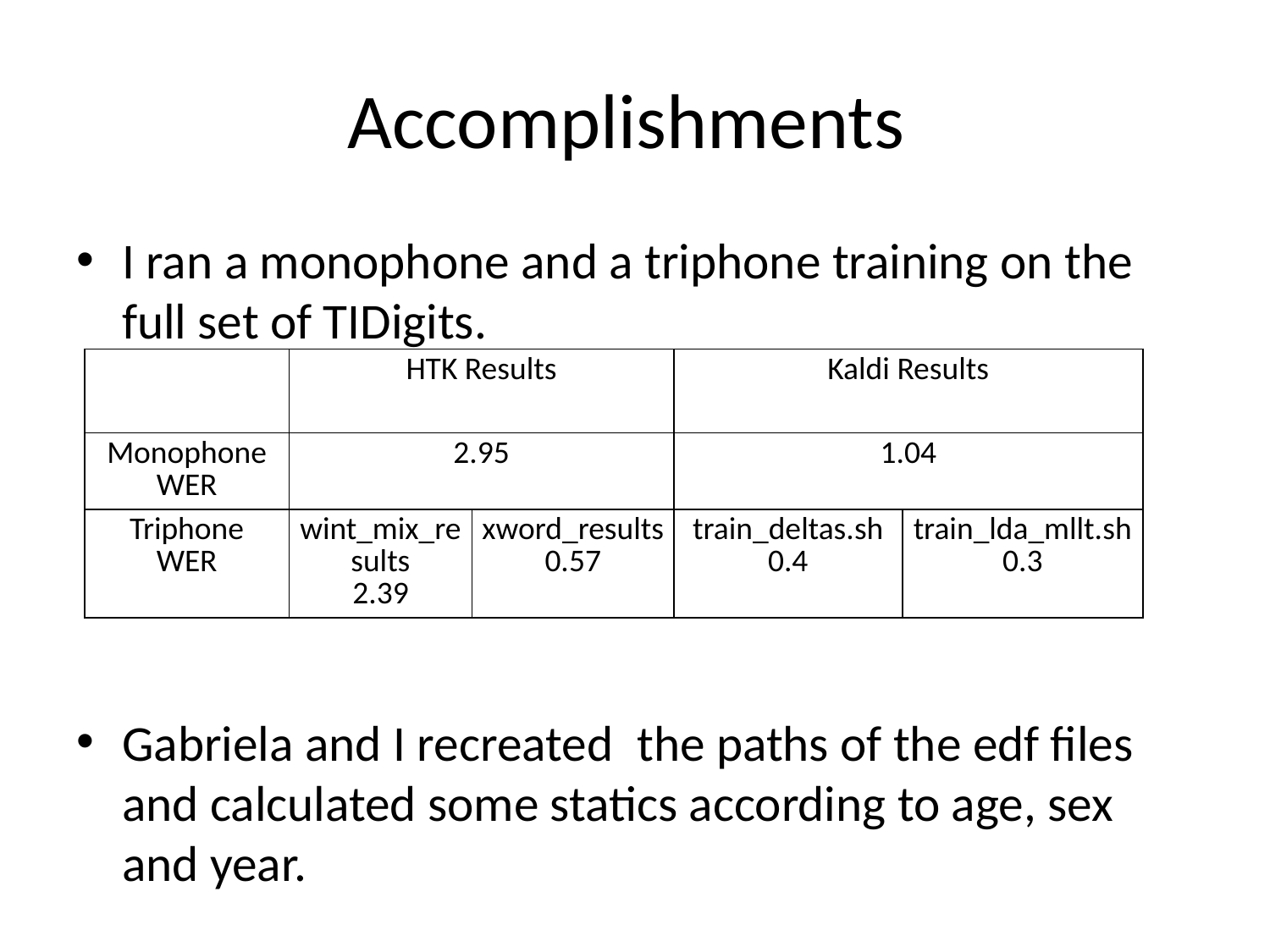

# Accomplishments
I ran a monophone and a triphone training on the full set of TIDigits.

Gabriela and I recreated  the paths of the edf files and calculated some statics according to age, sex and year.

|  | HTK Results |  | Kaldi Results |  |
| --- | --- | --- | --- | --- |
| Monophone WER | 2.95 |  | 1.04 |  |
| Triphone WER | wint\_mix\_results 2.39 | xword\_results 0.57 | train\_deltas.sh 0.4 | train\_lda\_mllt.sh 0.3 |